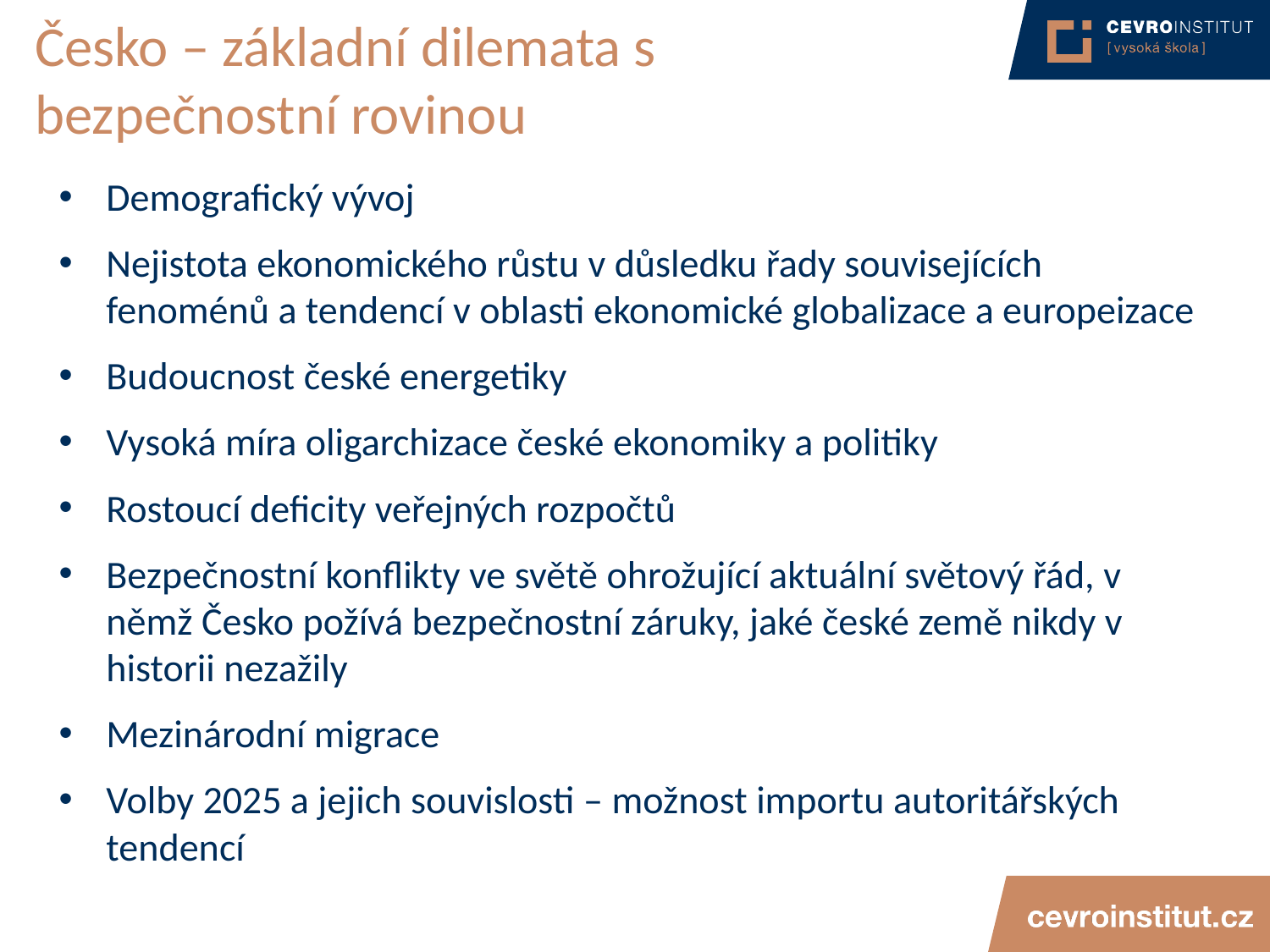

# Česko – základní dilemata s bezpečnostní rovinou
Demografický vývoj
Nejistota ekonomického růstu v důsledku řady souvisejících fenoménů a tendencí v oblasti ekonomické globalizace a europeizace
Budoucnost české energetiky
Vysoká míra oligarchizace české ekonomiky a politiky
Rostoucí deficity veřejných rozpočtů
Bezpečnostní konflikty ve světě ohrožující aktuální světový řád, v němž Česko požívá bezpečnostní záruky, jaké české země nikdy v historii nezažily
Mezinárodní migrace
Volby 2025 a jejich souvislosti – možnost importu autoritářských tendencí